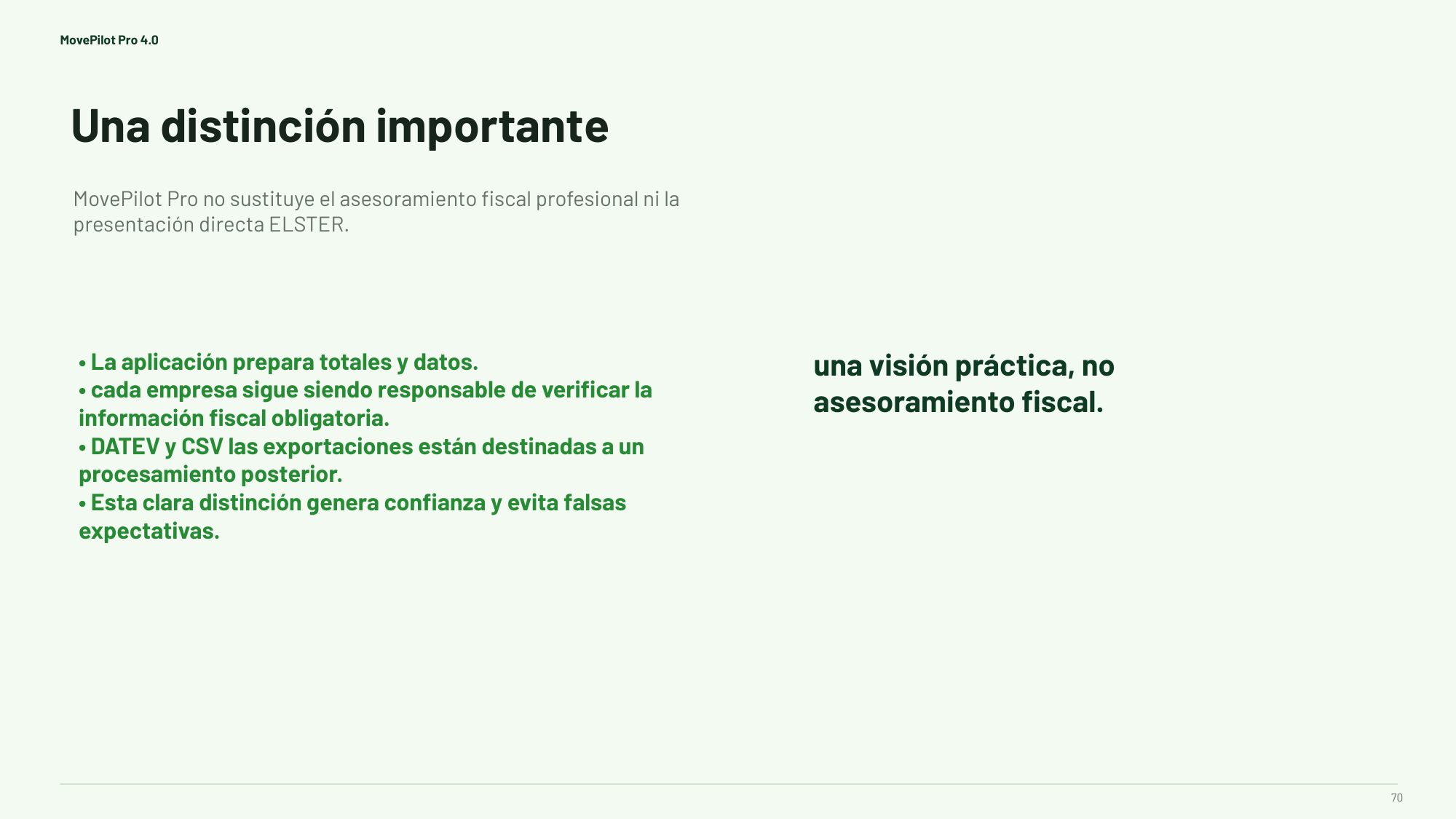

MovePilot Pro 4.0
Una distinción importante
una visión práctica, no asesoramiento fiscal.
MovePilot Pro no sustituye el asesoramiento fiscal profesional ni la presentación directa ELSTER.
• La aplicación prepara totales y datos.
• cada empresa sigue siendo responsable de verificar la información fiscal obligatoria.
• DATEV y CSV las exportaciones están destinadas a un procesamiento posterior.
• Esta clara distinción genera confianza y evita falsas expectativas.

70